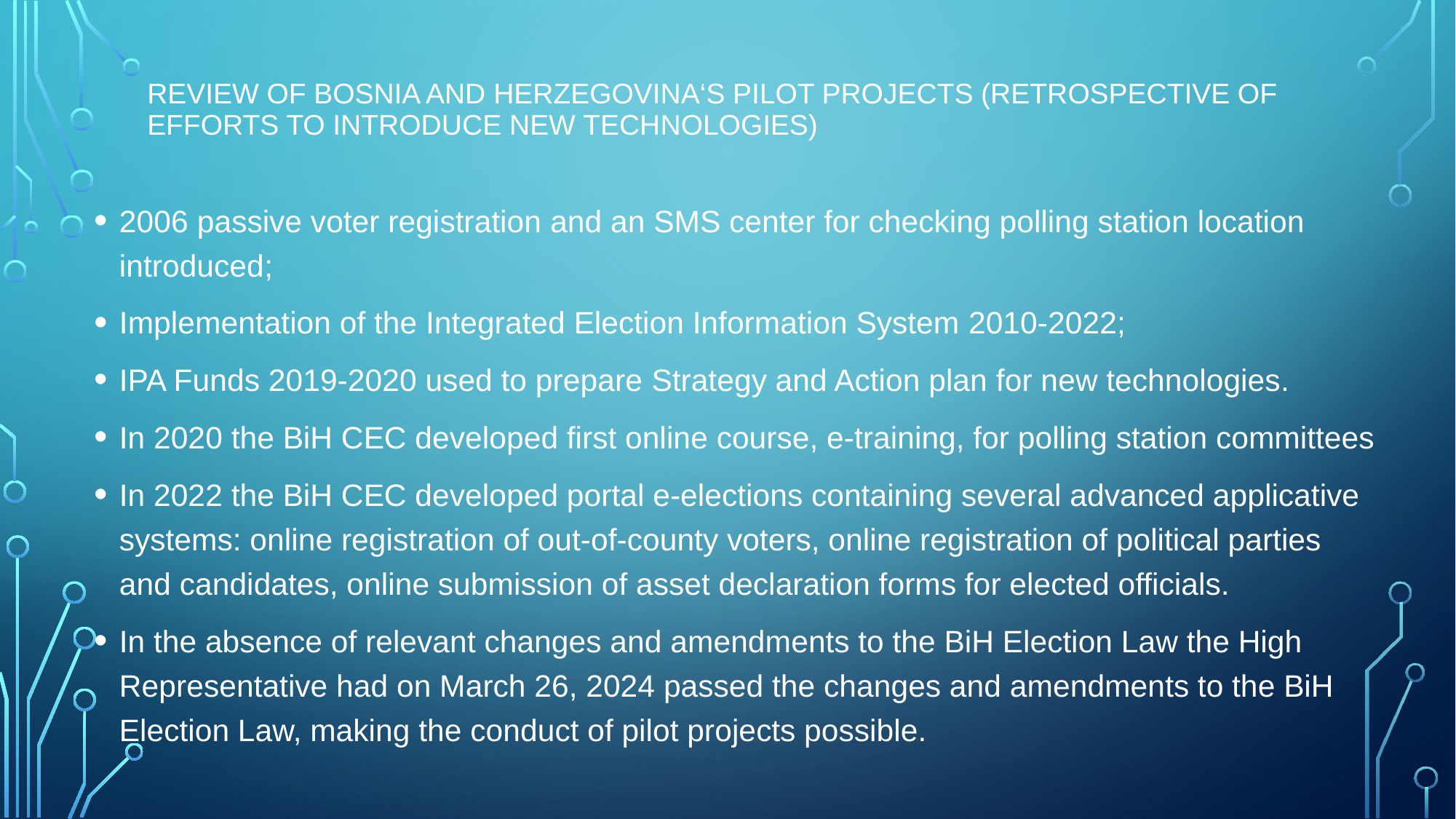

# Review of Bosnia and Herzegovina‘s pilot projects (Retrospective of efforts to introduce new technologies)
2006 passive voter registration and an SMS center for checking polling station location introduced;
Implementation of the Integrated Election Information System 2010-2022;
IPA Funds 2019-2020 used to prepare Strategy and Action plan for new technologies.
In 2020 the BiH CEC developed first online course, e-training, for polling station committees
In 2022 the BiH CEC developed portal e-elections containing several advanced applicative systems: online registration of out-of-county voters, online registration of political parties and candidates, online submission of asset declaration forms for elected officials.
In the absence of relevant changes and amendments to the BiH Election Law the High Representative had on March 26, 2024 passed the changes and amendments to the BiH Election Law, making the conduct of pilot projects possible.